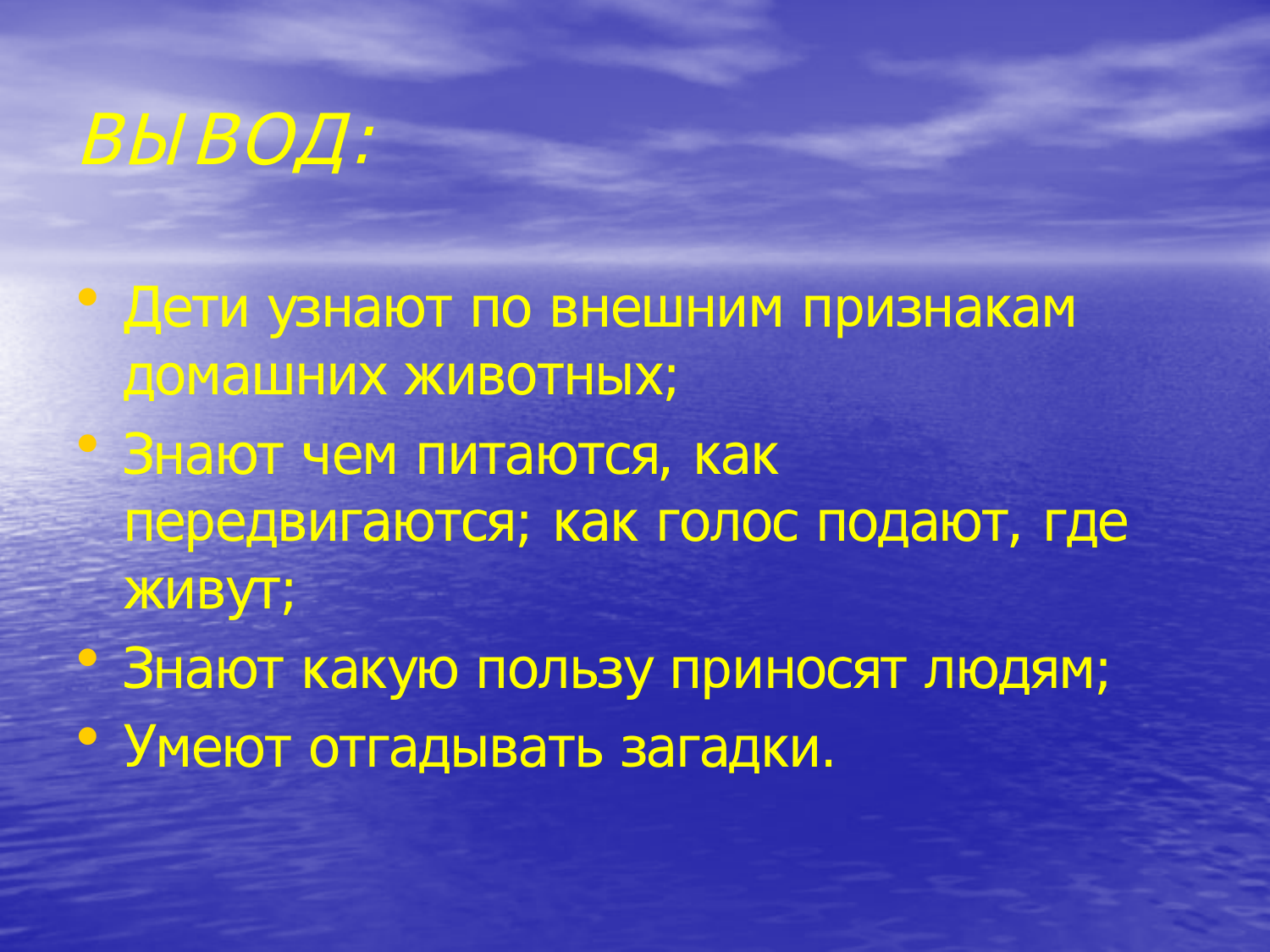

# ВЫВОД:
Дети узнают по внешним признакам домашних животных;
Знают чем питаются, как передвигаются; как голос подают, где живут;
Знают какую пользу приносят людям;
Умеют отгадывать загадки.